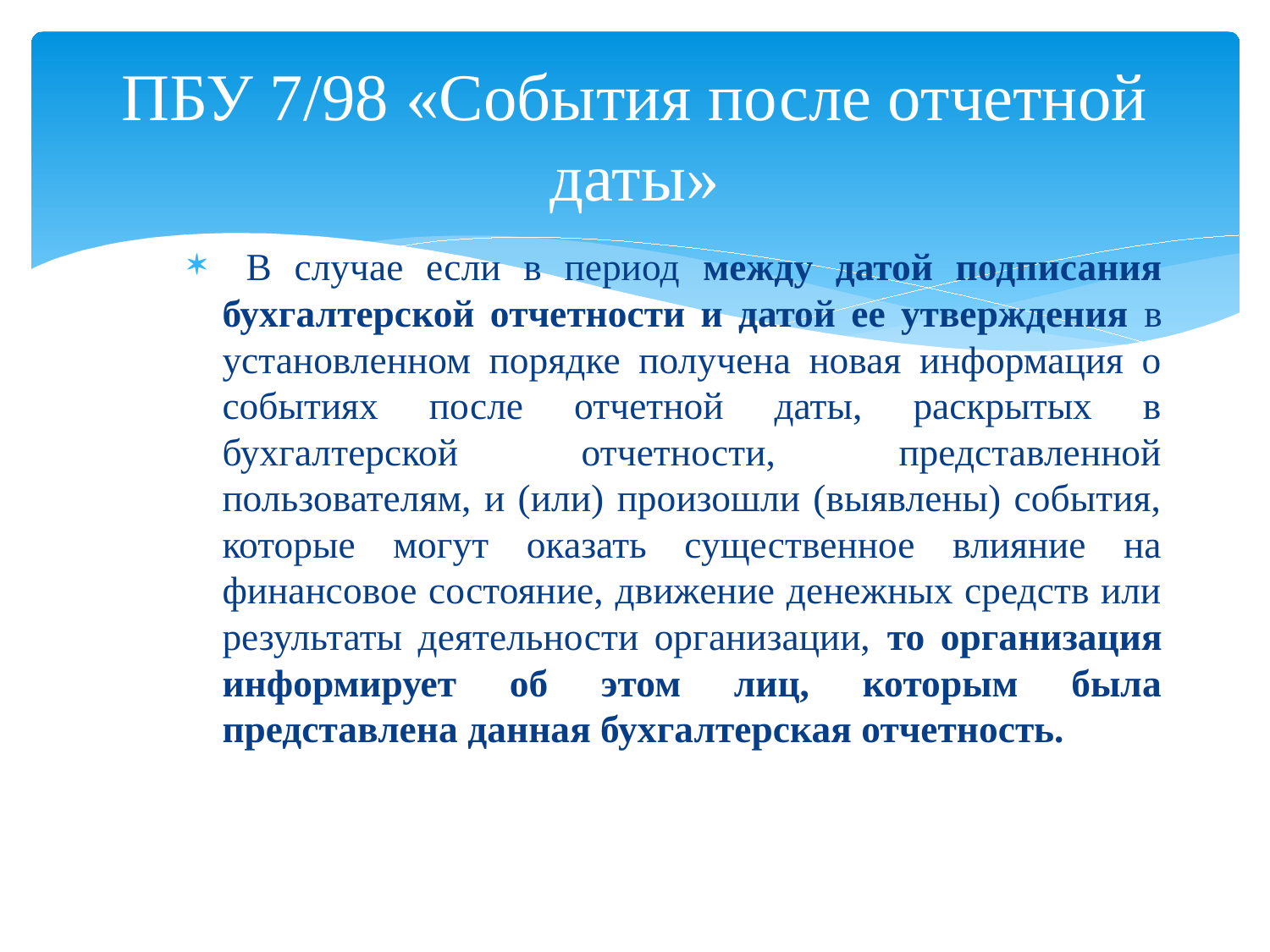

# ПБУ 7/98 «События после отчетной даты»
 В случае если в период между датой подписания бухгалтерской отчетности и датой ее утверждения в установленном порядке получена новая информация о событиях после отчетной даты, раскрытых в бухгалтерской отчетности, представленной пользователям, и (или) произошли (выявлены) события, которые могут оказать существенное влияние на финансовое состояние, движение денежных средств или результаты деятельности организации, то организация информирует об этом лиц, которым была представлена данная бухгалтерская отчетность.